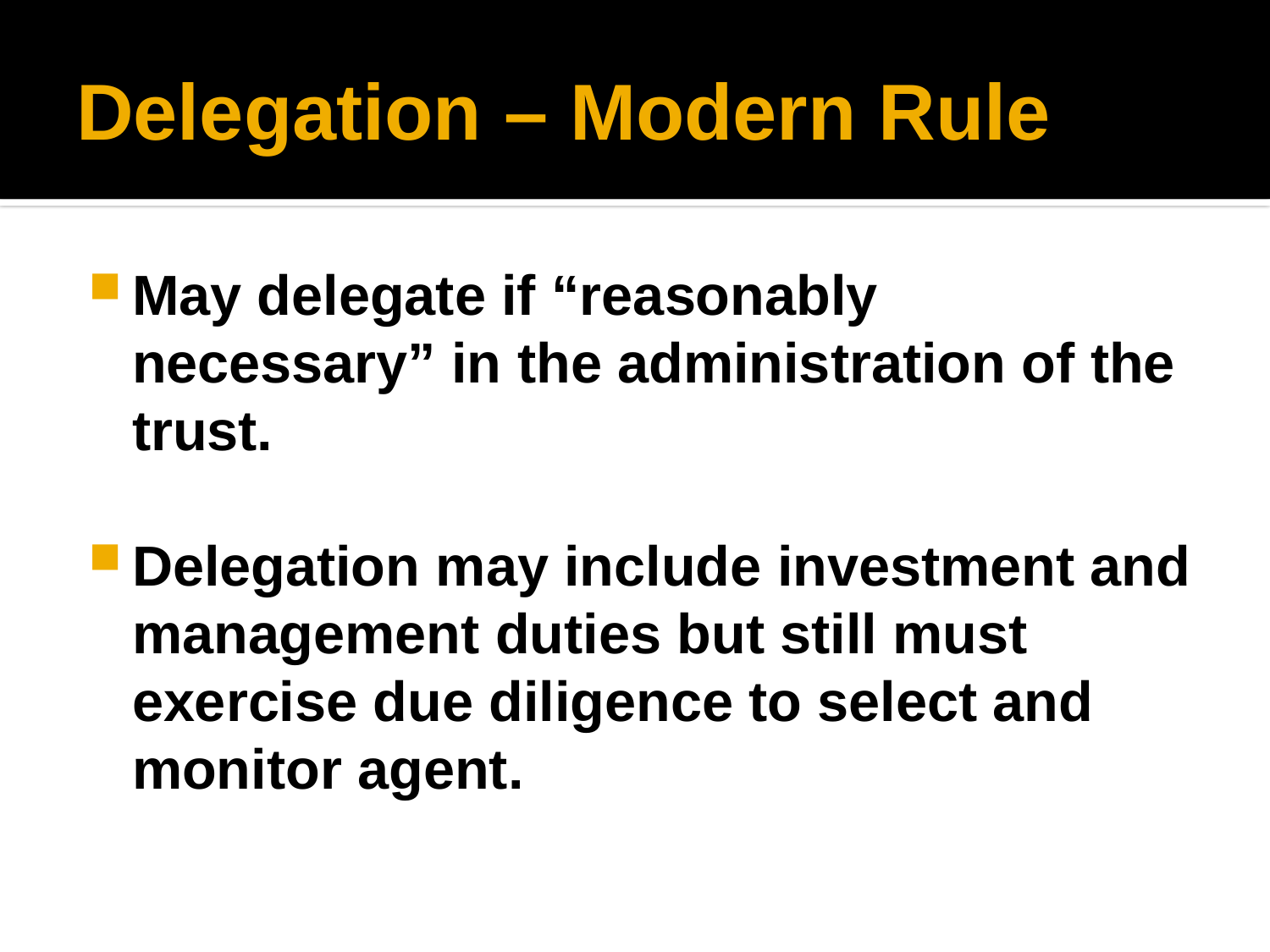

# Delegation – Modern Rule
May delegate if “reasonably necessary” in the administration of the trust.

Delegation may include investment and management duties but still must exercise due diligence to select and monitor agent.